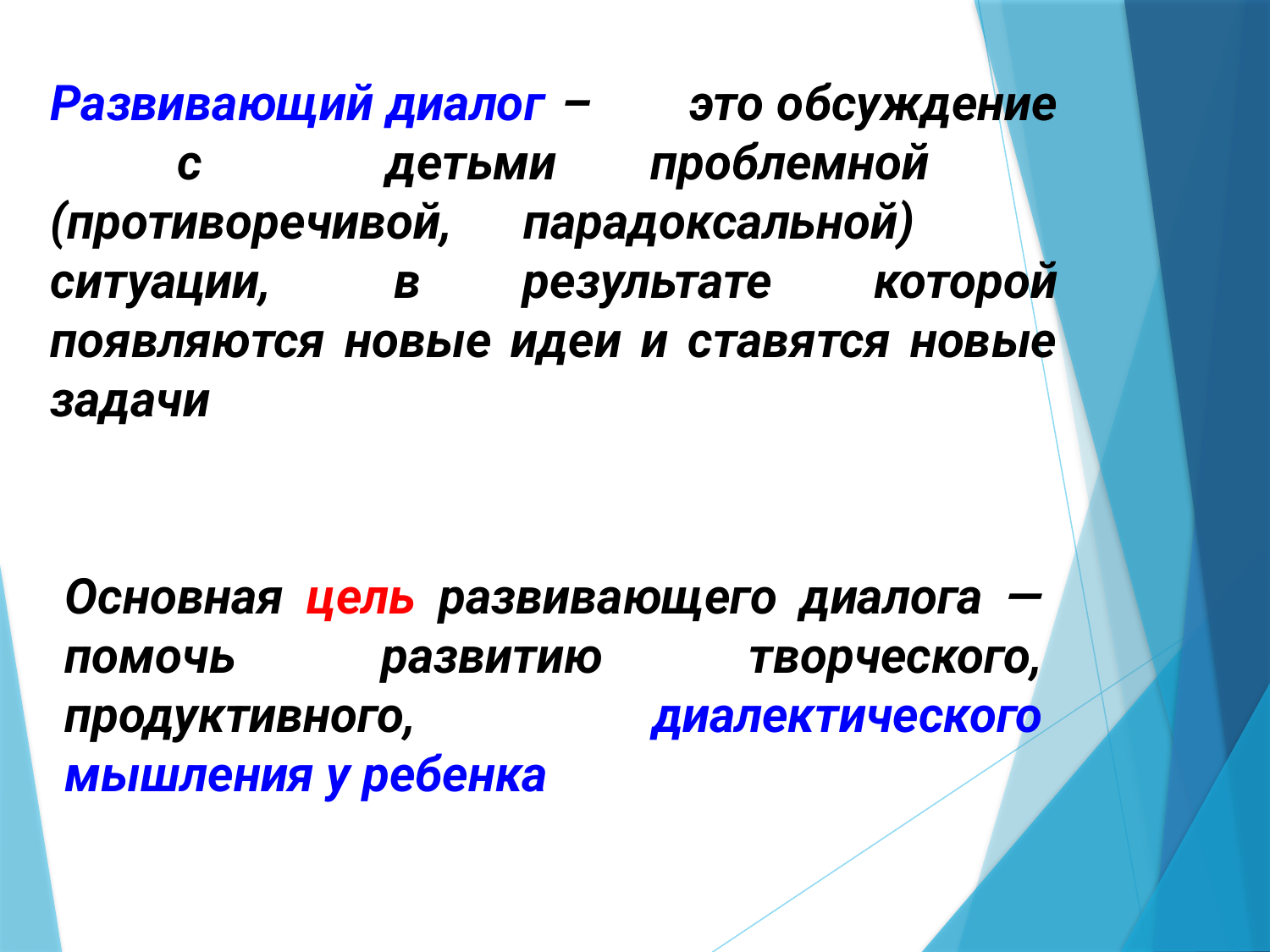

Развивающий диалог 	– 	это обсуждение 	с 	детьми проблемной 	(противоречивой, парадоксальной) 	ситуации, 	в результате которой появляются новые идеи и ставятся новые задачи

Основная цель развивающего диалога — помочь развитию творческого, продуктивного, диалектического мышления у ребенка